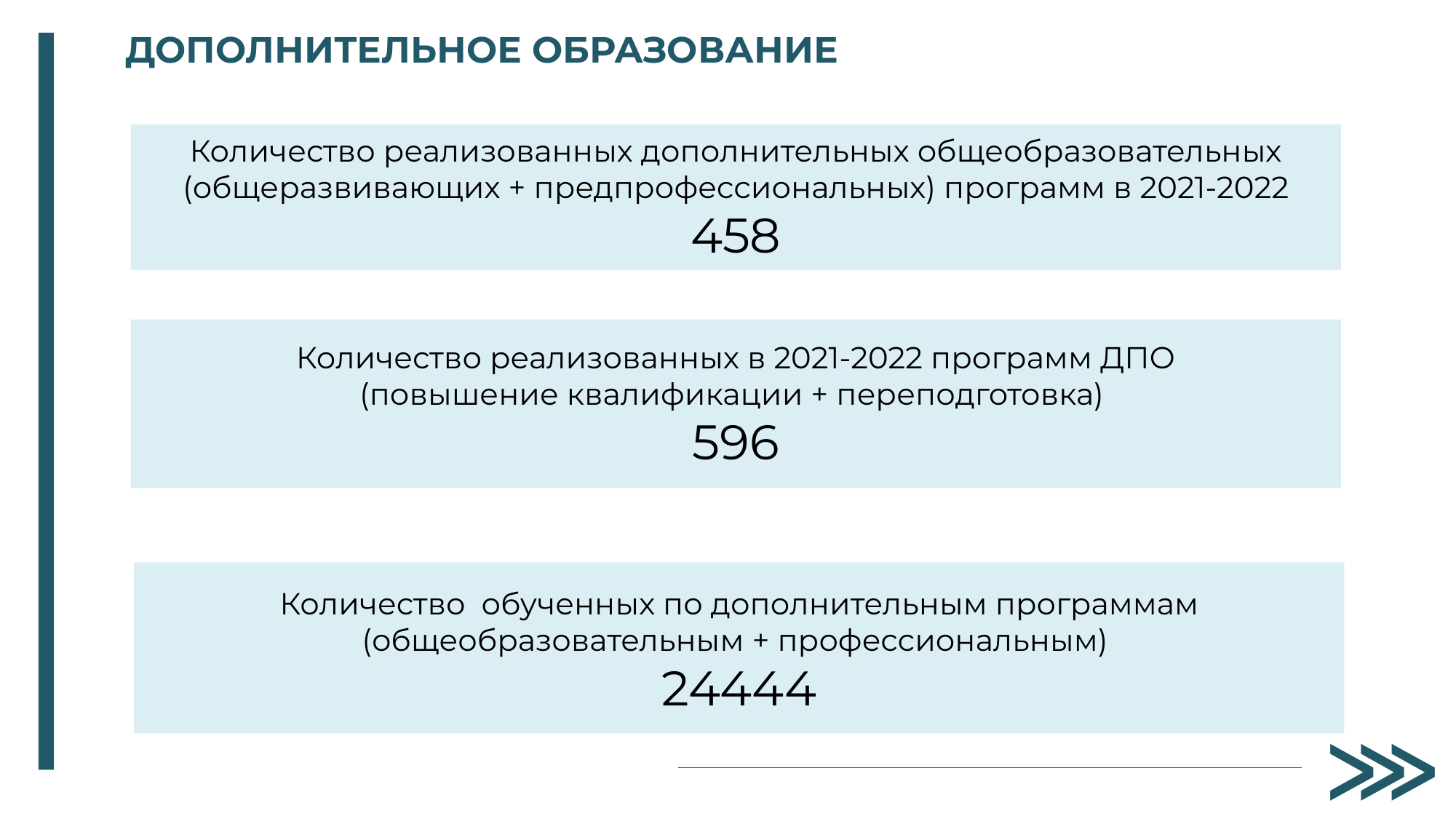

ДОПОЛНИТЕЛЬНОЕ ОБРАЗОВАНИЕ

Количество реализованных дополнительных общеобразовательных (общеразвивающих + предпрофессиональных) программ в 2021-2022 458
Количество реализованных в 2021-2022 программ ДПО
 (повышение квалификации + переподготовка)
596

Количество  обученных по дополнительным программам (общеобразовательным + профессиональным)
24444

⋙